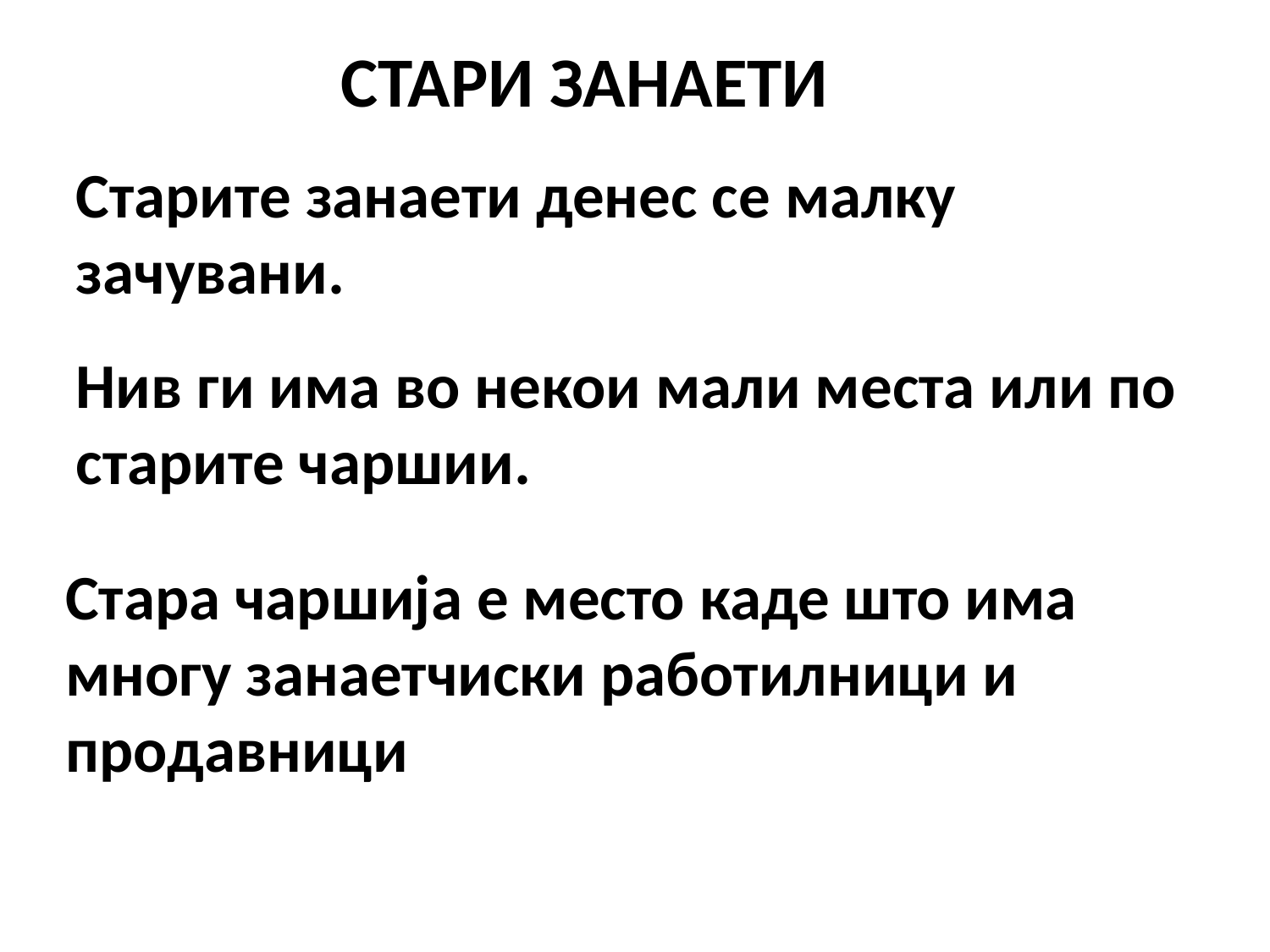

СТАРИ ЗАНАЕТИ
Старите занаети денес се малку зачувани.
Нив ги има во некои мали места или по старите чаршии.
Стара чаршија е место каде што има многу занаетчиски работилници и продавници